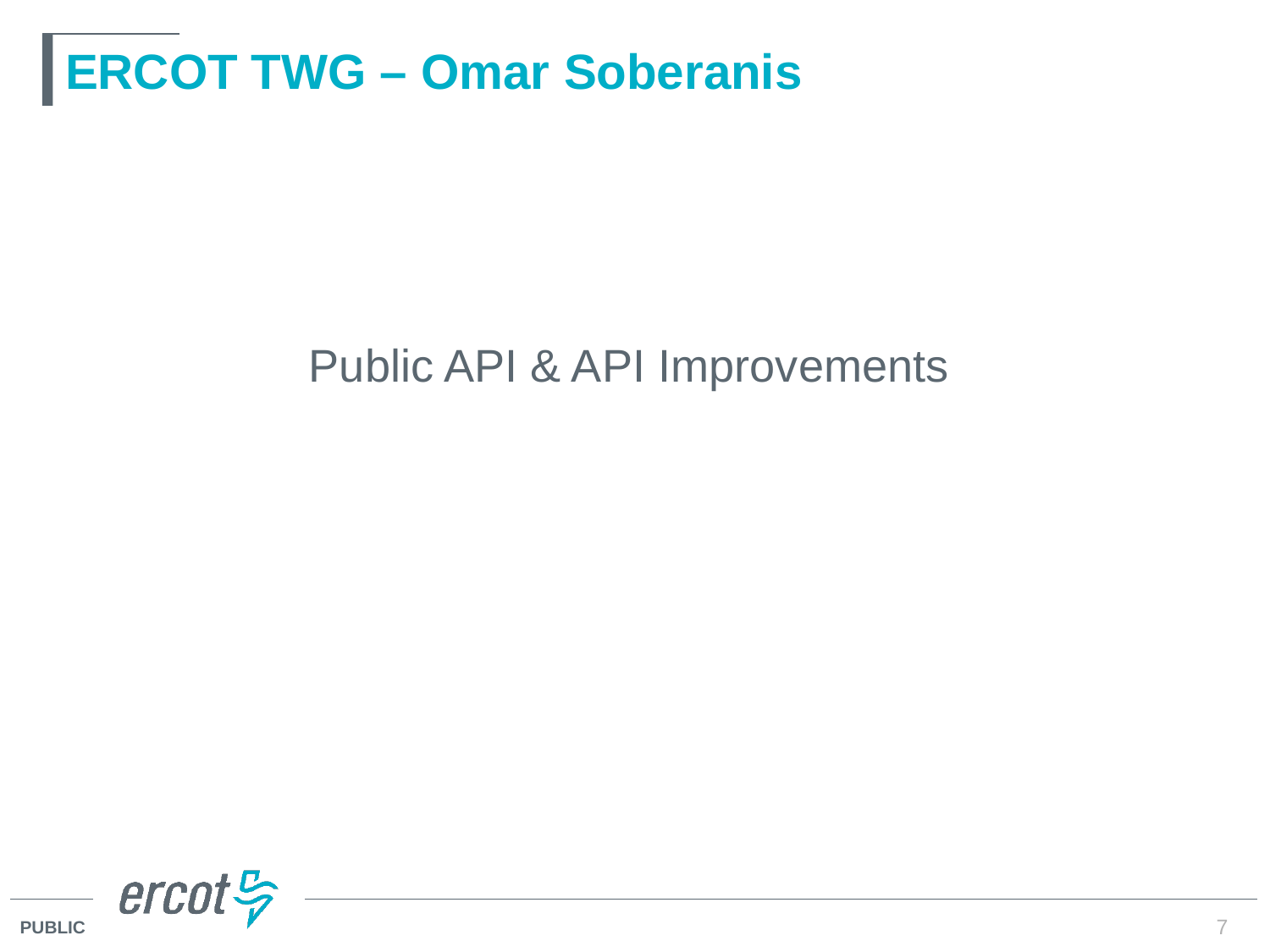

# ERCOT TWG – Omar Soberanis

		Public API & API Improvements
7